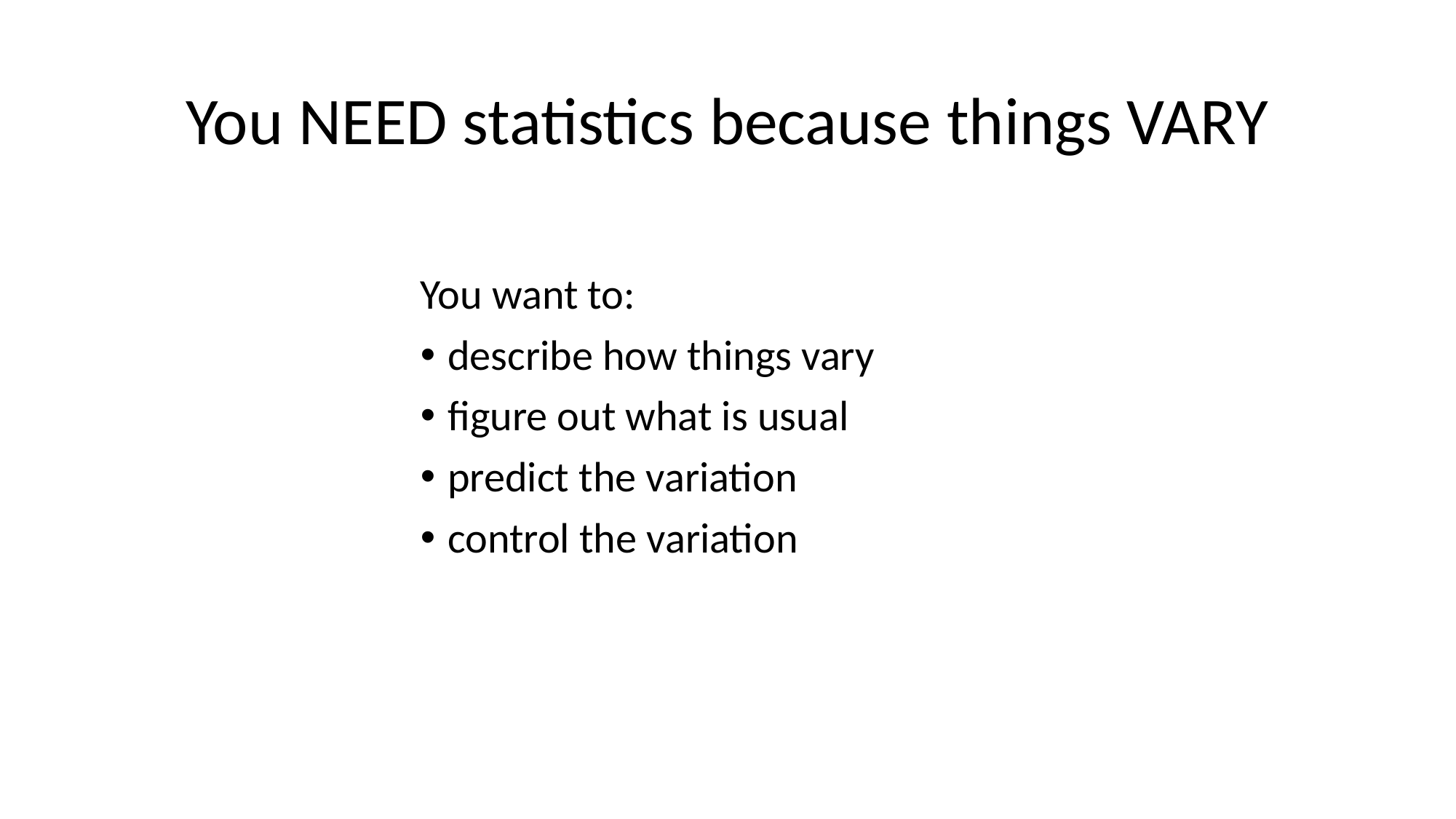

# You NEED statistics because things VARY
You want to:
describe how things vary
figure out what is usual
predict the variation
control the variation